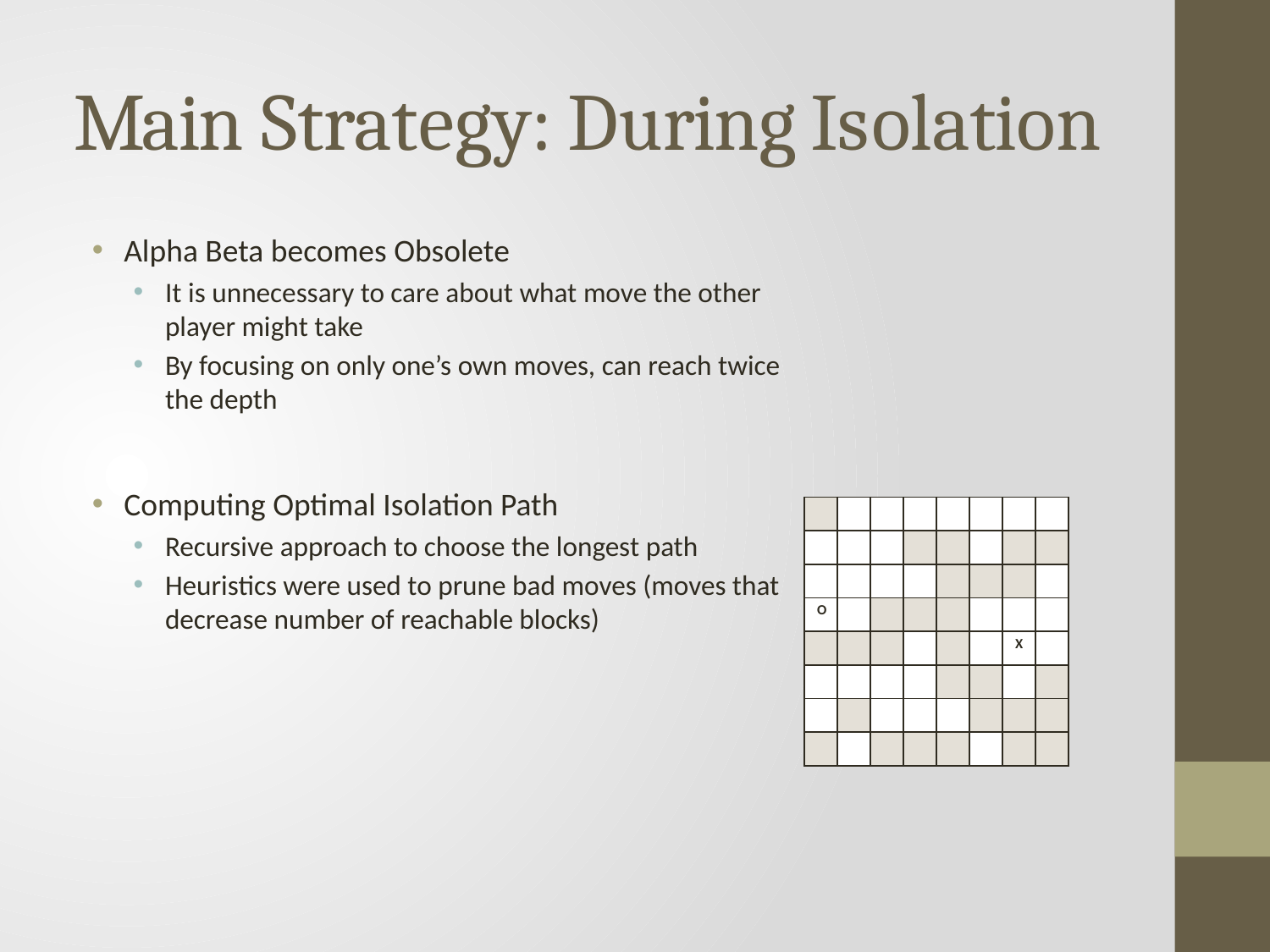

# Main Strategy: During Isolation

Alpha Beta becomes Obsolete
It is unnecessary to care about what move the other player might take
By focusing on only one’s own moves, can reach twice the depth

Computing Optimal Isolation Path
Recursive approach to choose the longest path
Heuristics were used to prune bad moves (moves that decrease number of reachable blocks)
|  |  |  |  |  |  |  |  |
| --- | --- | --- | --- | --- | --- | --- | --- |
|  |  |  |  |  |  |  |  |
|  |  |  |  |  |  |  |  |
| O |  |  |  |  |  |  |  |
|  |  |  |  |  |  | X |  |
|  |  |  |  |  |  |  |  |
|  |  |  |  |  |  |  |  |
|  |  |  |  |  |  |  |  |